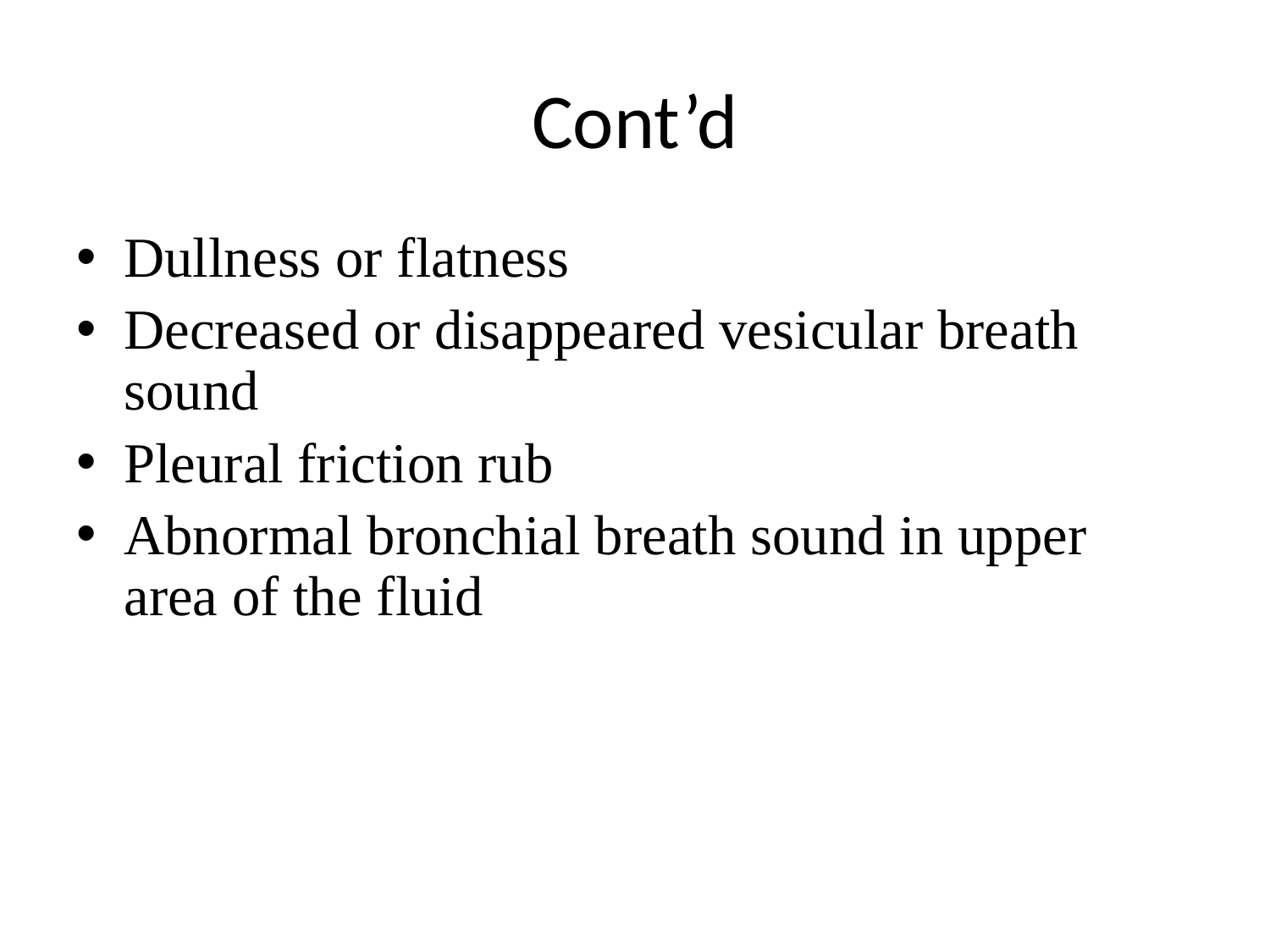

# Cont’d
Dullness or flatness
Decreased or disappeared vesicular breath sound
Pleural friction rub
Abnormal bronchial breath sound in upper area of the fluid